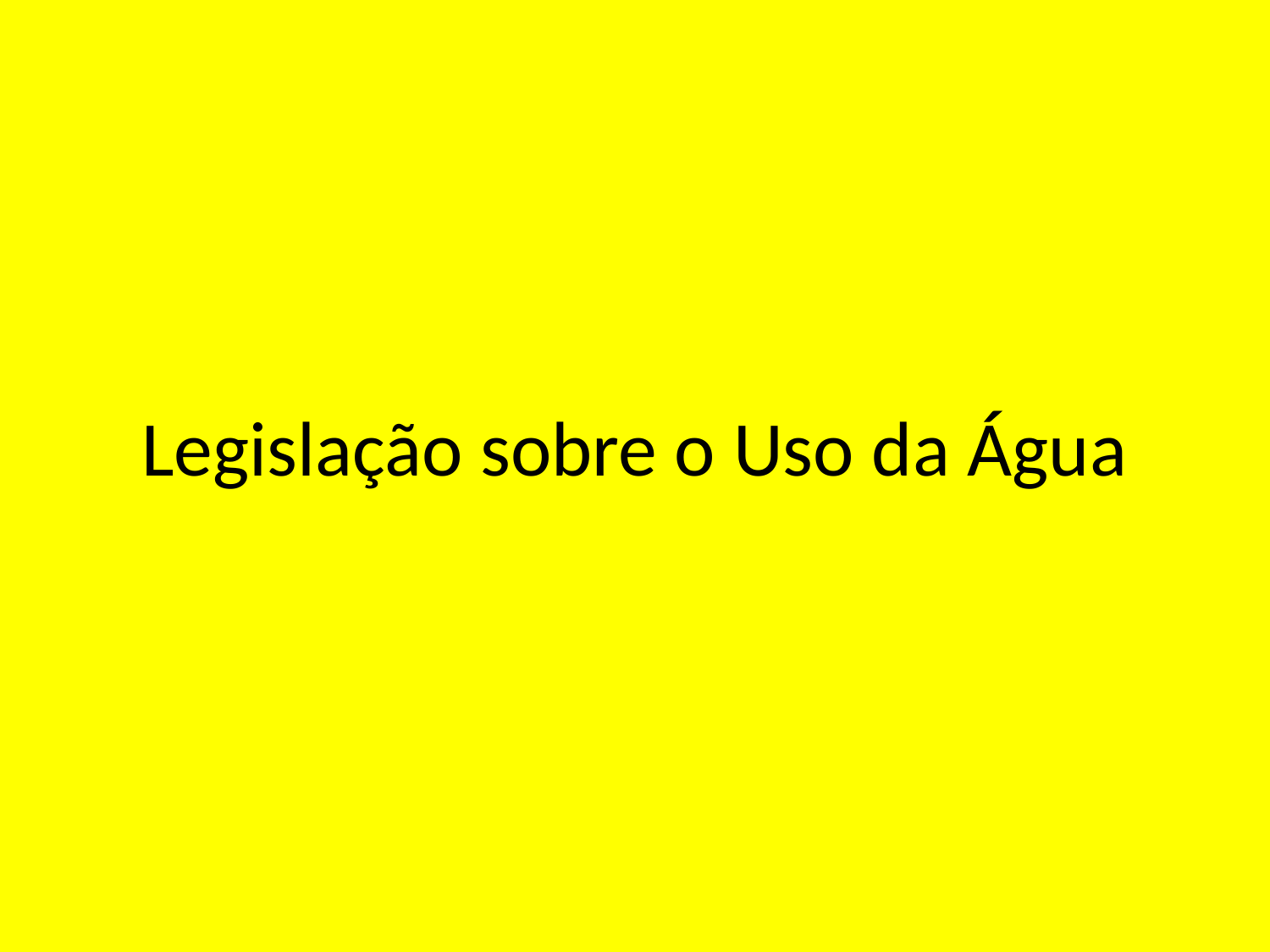

# Legislação sobre o Uso da Água